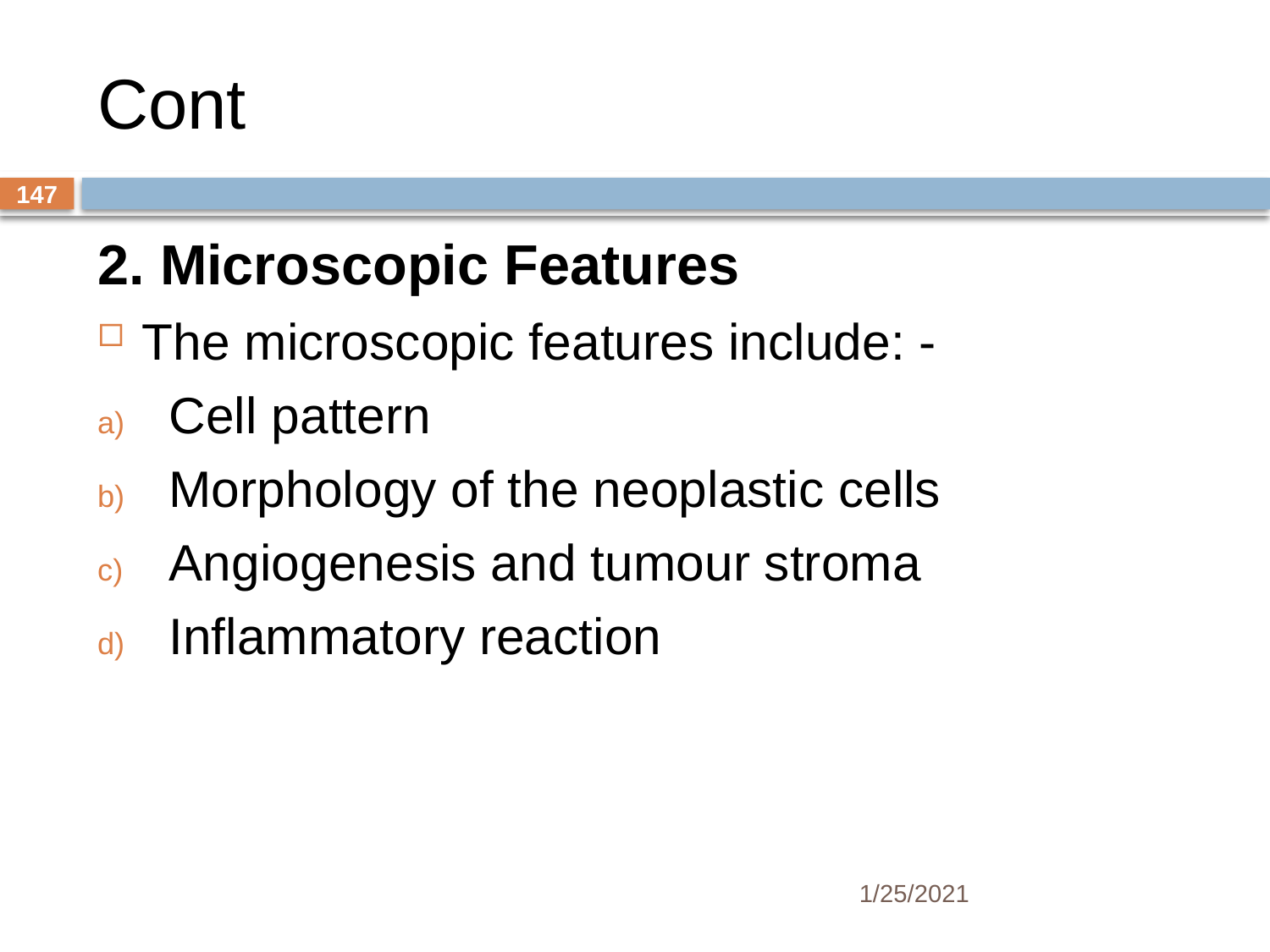

# Cont
147
2. Microscopic Features
The microscopic features include: -
Cell pattern
Morphology of the neoplastic cells
Angiogenesis and tumour stroma
Inflammatory reaction

1/25/2021